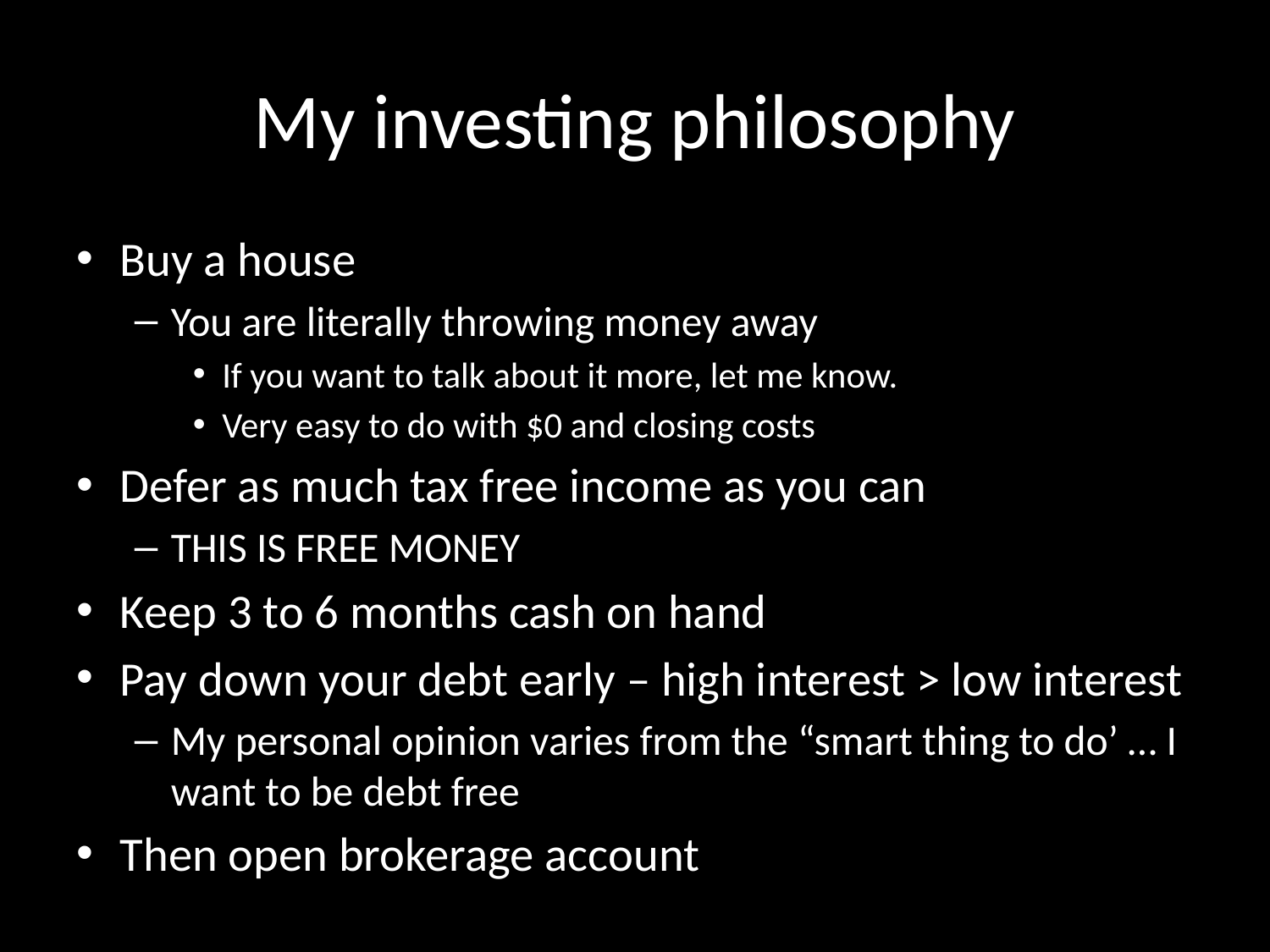

# My investing philosophy
Buy a house
You are literally throwing money away
If you want to talk about it more, let me know.
Very easy to do with $0 and closing costs
Defer as much tax free income as you can
THIS IS FREE MONEY
Keep 3 to 6 months cash on hand
Pay down your debt early – high interest > low interest
My personal opinion varies from the “smart thing to do’ … I want to be debt free
Then open brokerage account